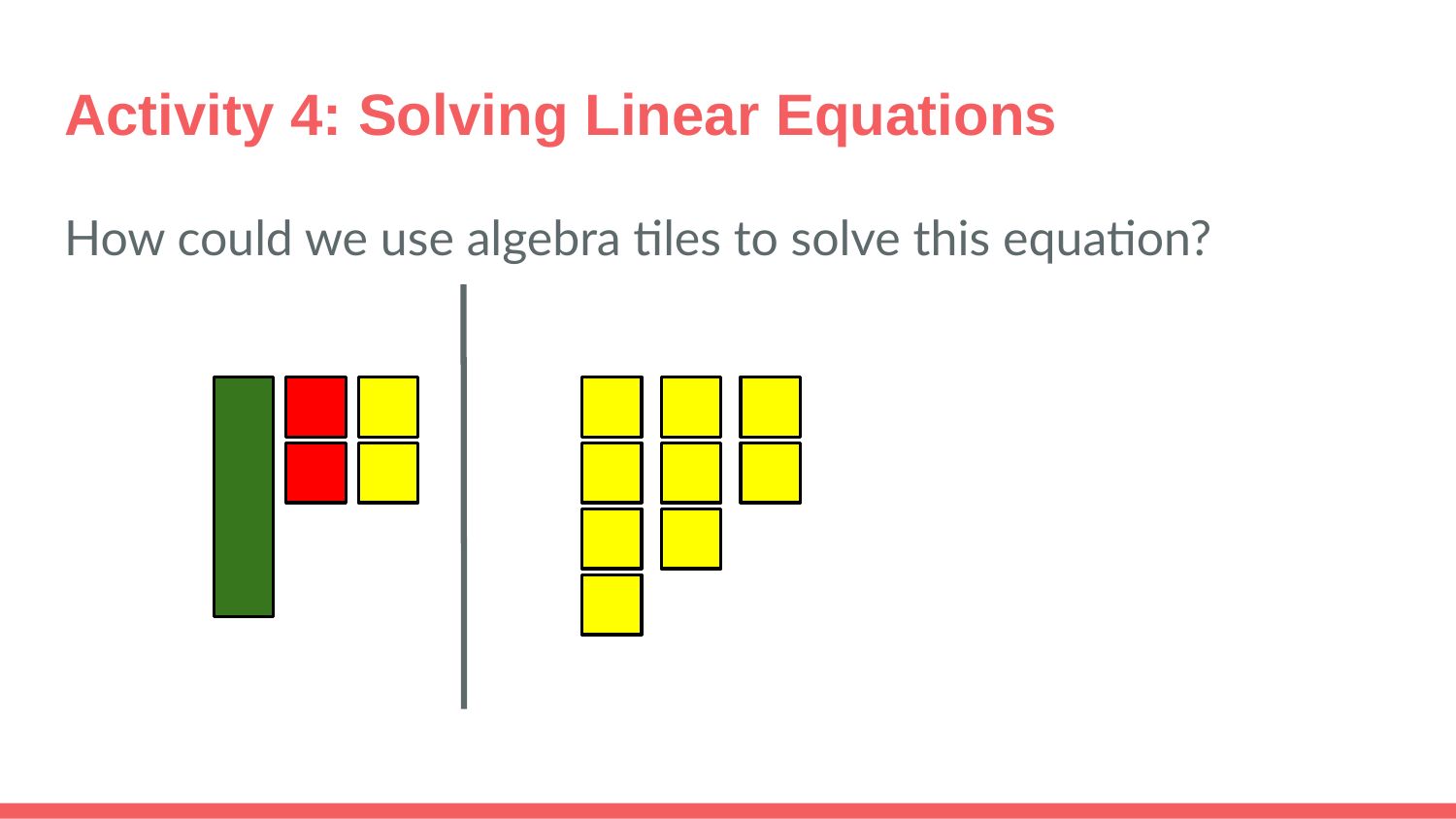

# Activity 4: Solving Linear Equations
How could we use algebra tiles to solve this equation?